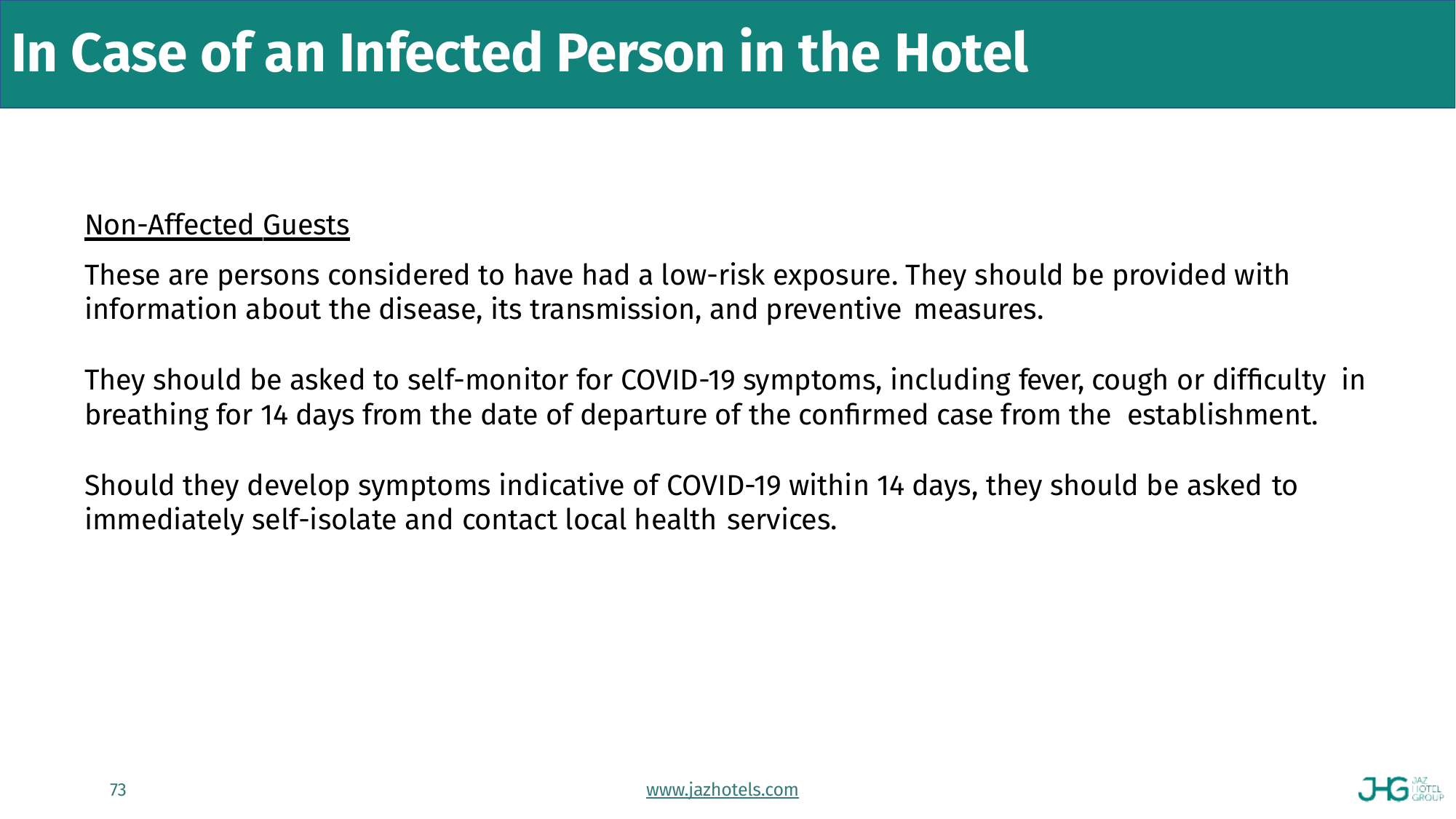

# In Case of an Infected Person in the Hotel
Non-Affected Guests
These are persons considered to have had a low-risk exposure. They should be provided with  information about the disease, its transmission, and preventive measures.

They should be asked to self-monitor for COVID-19 symptoms, including fever, cough or difficulty  in breathing for 14 days from the date of departure of the confirmed case from the establishment.

Should they develop symptoms indicative of COVID-19 within 14 days, they should be asked to
immediately self-isolate and contact local health services.
73
www.jazhotels.com